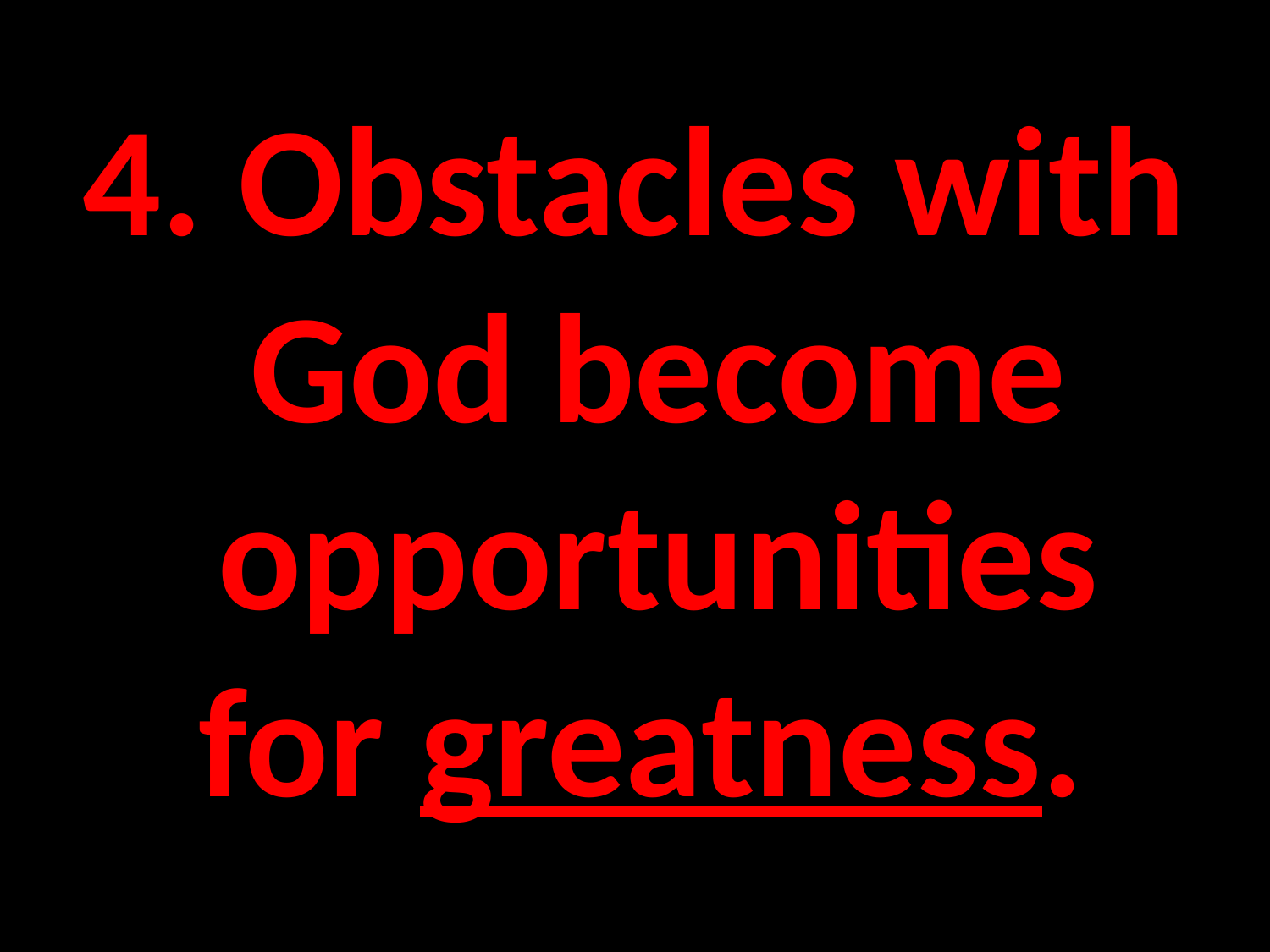

#
4. Obstacles with God become opportunities for greatness.